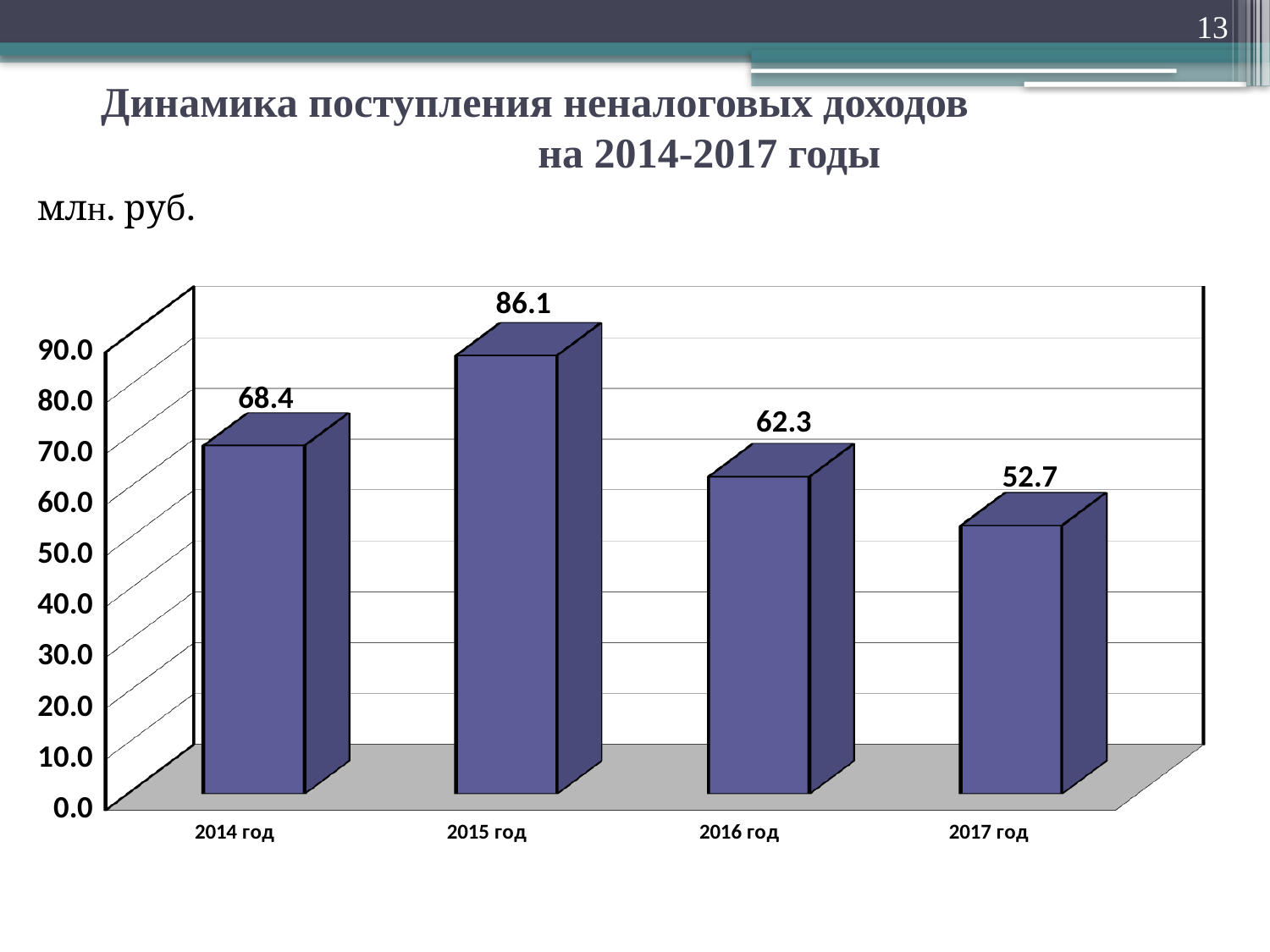

13
# Динамика поступления неналоговых доходов                                  на 2014-2017 годы
млн. руб.

[unsupported chart]